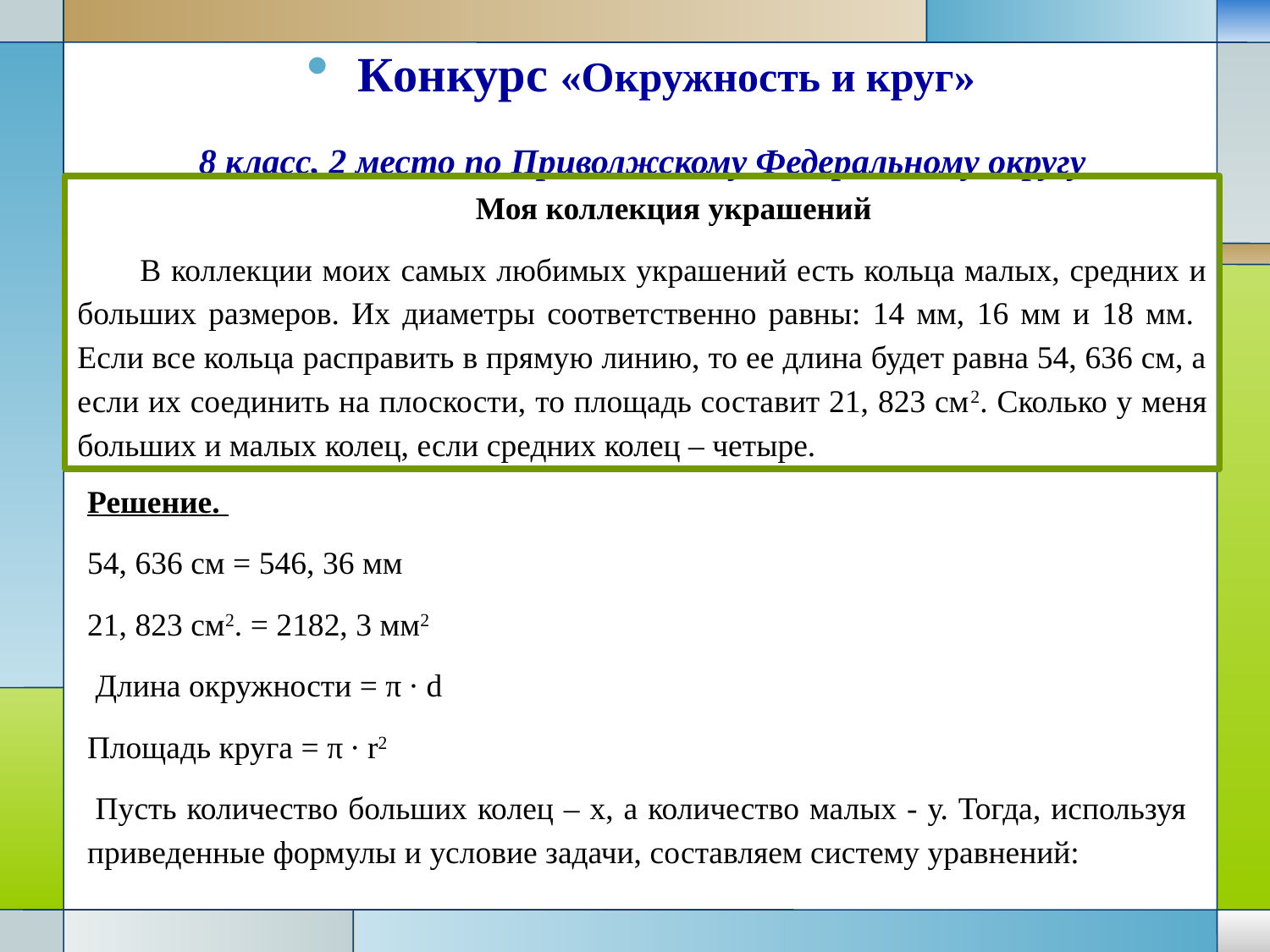

Конкурс «Окружность и круг»
8 класс, 2 место по Приволжскому Федеральному округу

Моя коллекция украшений
В коллекции моих самых любимых украшений есть кольца малых, средних и больших размеров. Их диаметры соответственно равны: 14 мм, 16 мм и 18 мм.  Если все кольца расправить в прямую линию, то ее длина будет равна 54, 636 см, а если их соединить на плоскости, то площадь составит 21, 823 см2. Сколько у меня больших и малых колец, если средних колец – четыре.
Решение.
54, 636 см = 546, 36 мм
21, 823 см2. = 2182, 3 мм2
 Длина окружности = π ∙ d
Площадь круга = π ∙ r2
 Пусть количество больших колец – х, а количество малых - у. Тогда, используя приведенные формулы и условие задачи, составляем систему уравнений: